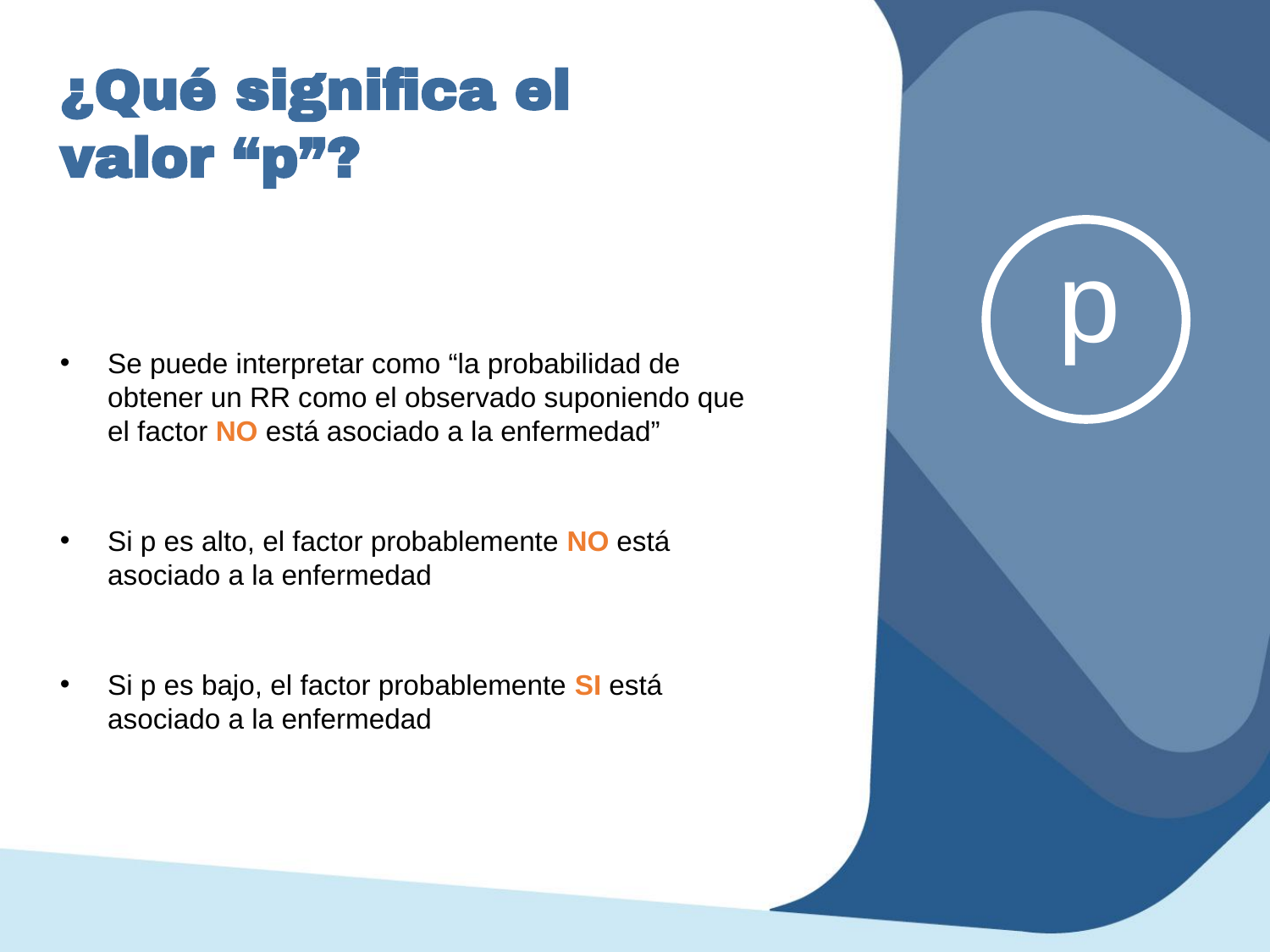

¿Qué significa el valor “p”?
Se puede interpretar como “la probabilidad de obtener un RR como el observado suponiendo que el factor NO está asociado a la enfermedad”

Si p es alto, el factor probablemente NO está asociado a la enfermedad

Si p es bajo, el factor probablemente SI está asociado a la enfermedad

p